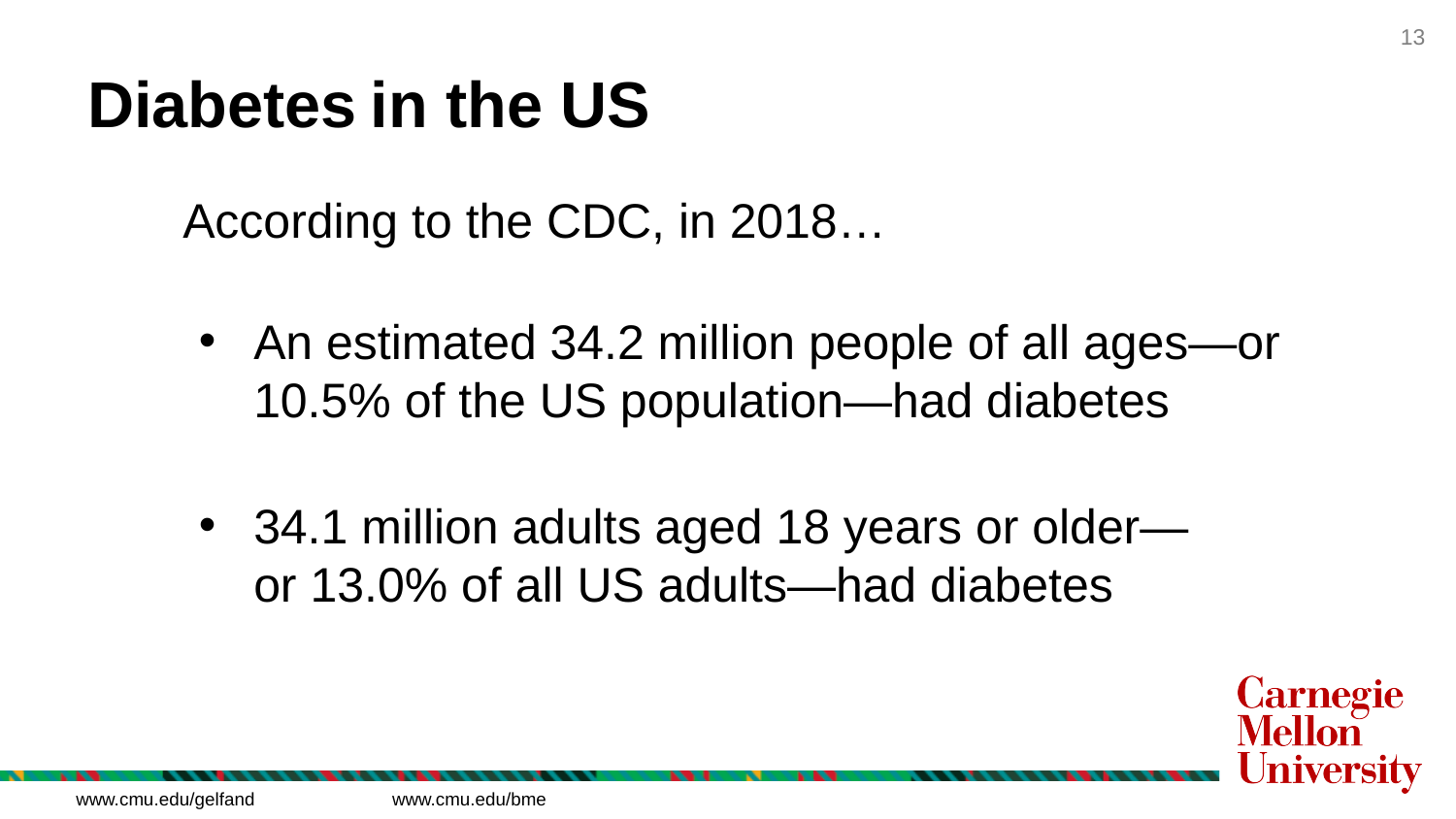

# Diabetes in the US
According to the CDC, in 2018…

An estimated 34.2 million people of all ages—or 10.5% of the US population—had diabetes
34.1 million adults aged 18 years or older—
or 13.0% of all US adults—had diabetes